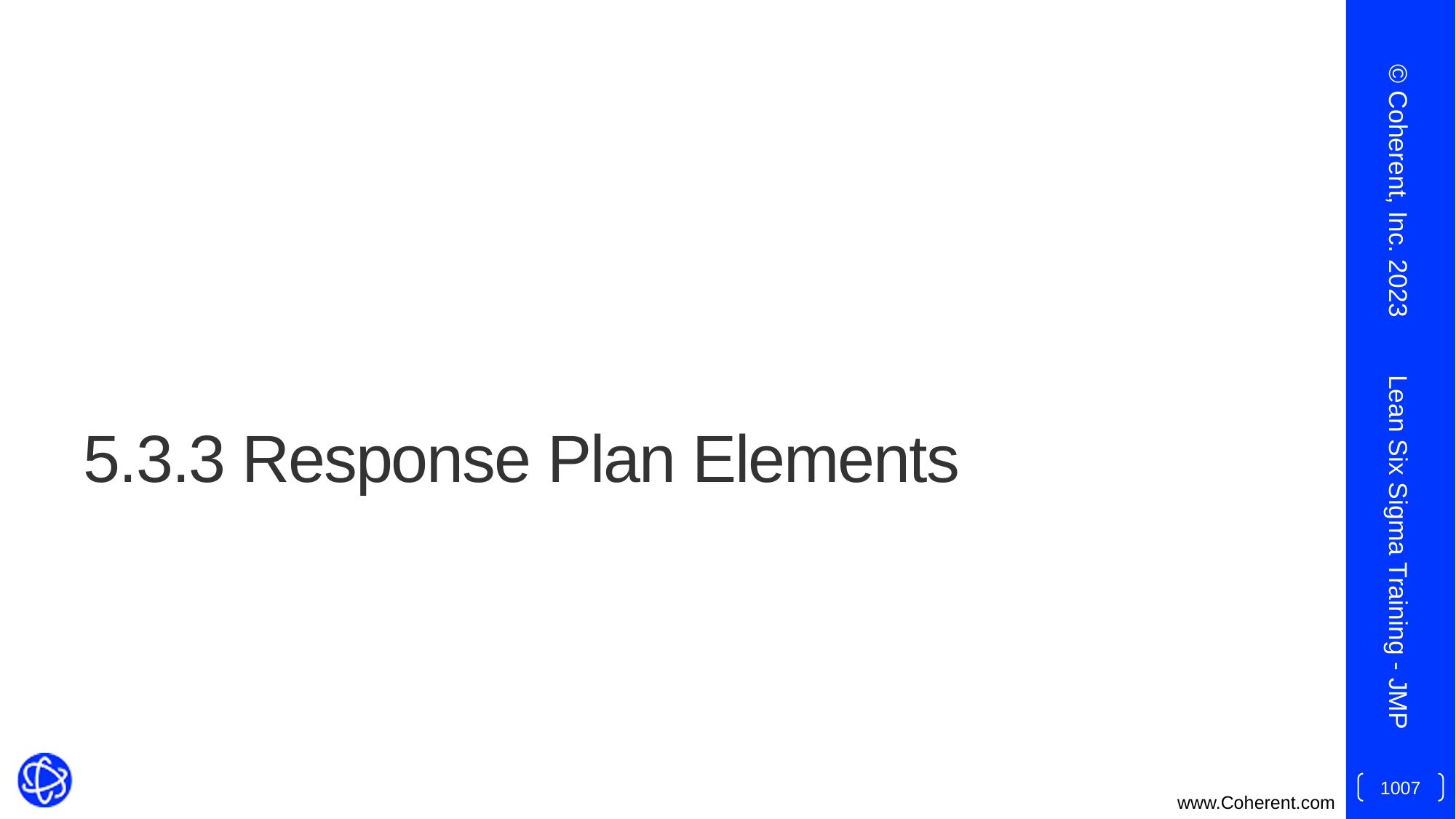

© Coherent, Inc. 2023
# 5.3.3 Response Plan Elements
Lean Six Sigma Training - JMP
1007